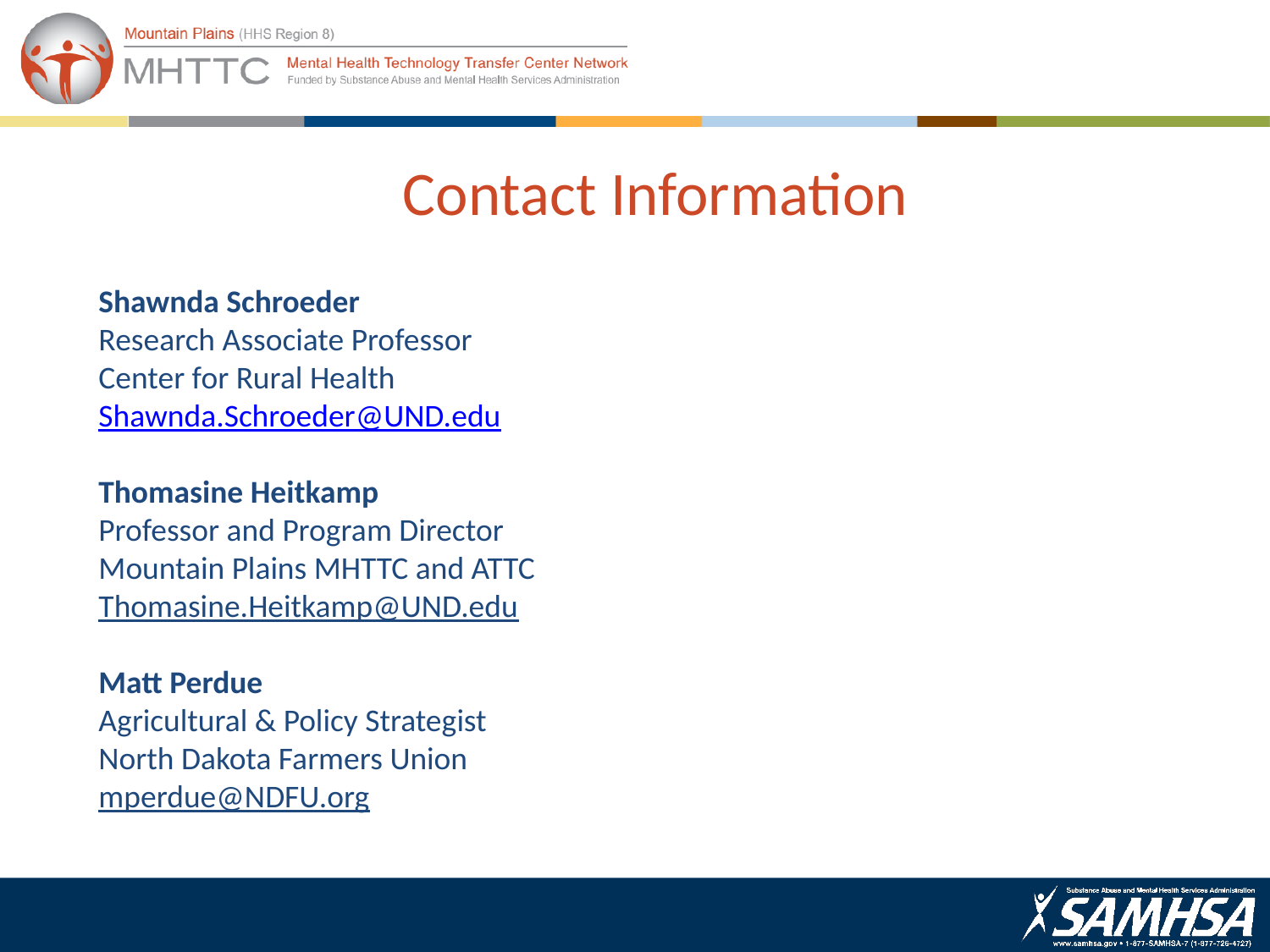

# Contact Information
Shawnda Schroeder
Research Associate Professor
Center for Rural Health
Shawnda.Schroeder@UND.edu

Thomasine Heitkamp
Professor and Program Director
Mountain Plains MHTTC and ATTC
Thomasine.Heitkamp@UND.edu

Matt Perdue
Agricultural & Policy Strategist
North Dakota Farmers Union
mperdue@NDFU.org